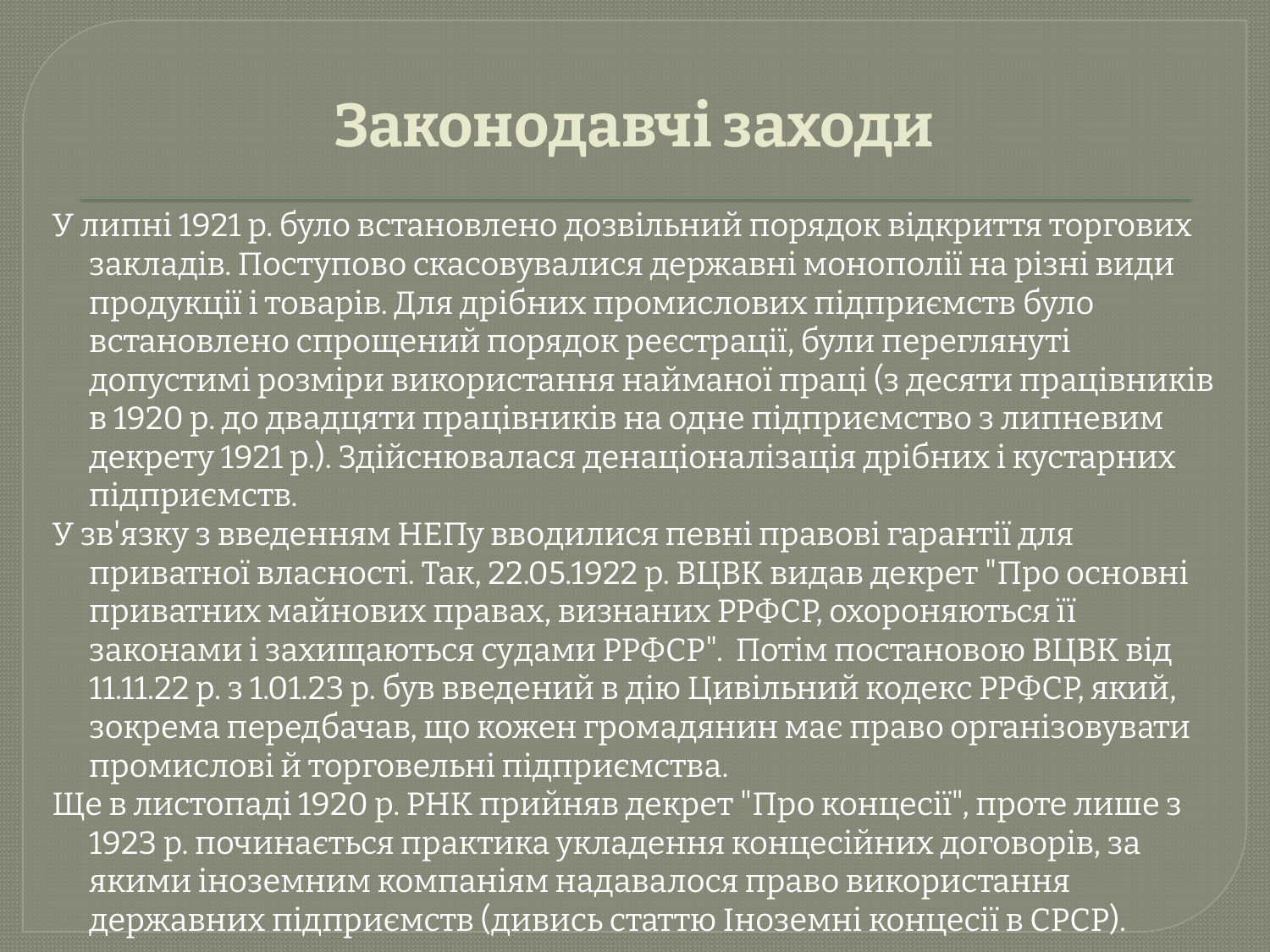

# Законодавчі заходи
У липні 1921 р. було встановлено дозвільний порядок відкриття торгових закладів. Поступово скасовувалися державні монополії на різні види продукції і товарів. Для дрібних промислових підприємств було встановлено спрощений порядок реєстрації, були переглянуті допустимі розміри використання найманої праці (з десяти працівників в 1920 р. до двадцяти працівників на одне підприємство з липневим декрету 1921 р.). Здійснювалася денаціоналізація дрібних і кустарних підприємств.
У зв'язку з введенням НЕПу вводилися певні правові гарантії для приватної власності. Так, 22.05.1922 р. ВЦВК видав декрет "Про основні приватних майнових правах, визнаних РРФСР, охороняються її законами і захищаються судами РРФСР".  Потім постановою ВЦВК від 11.11.22 р. з 1.01.23 р. був введений в дію Цивільний кодекс РРФСР, який, зокрема передбачав, що кожен громадянин має право організовувати промислові й торговельні підприємства.
Ще в листопаді 1920 р. РНК прийняв декрет "Про концесії", проте лише з 1923 р. починається практика укладення концесійних договорів, за якими іноземним компаніям надавалося право використання державних підприємств (дивись статтю Іноземні концесії в СРСР).